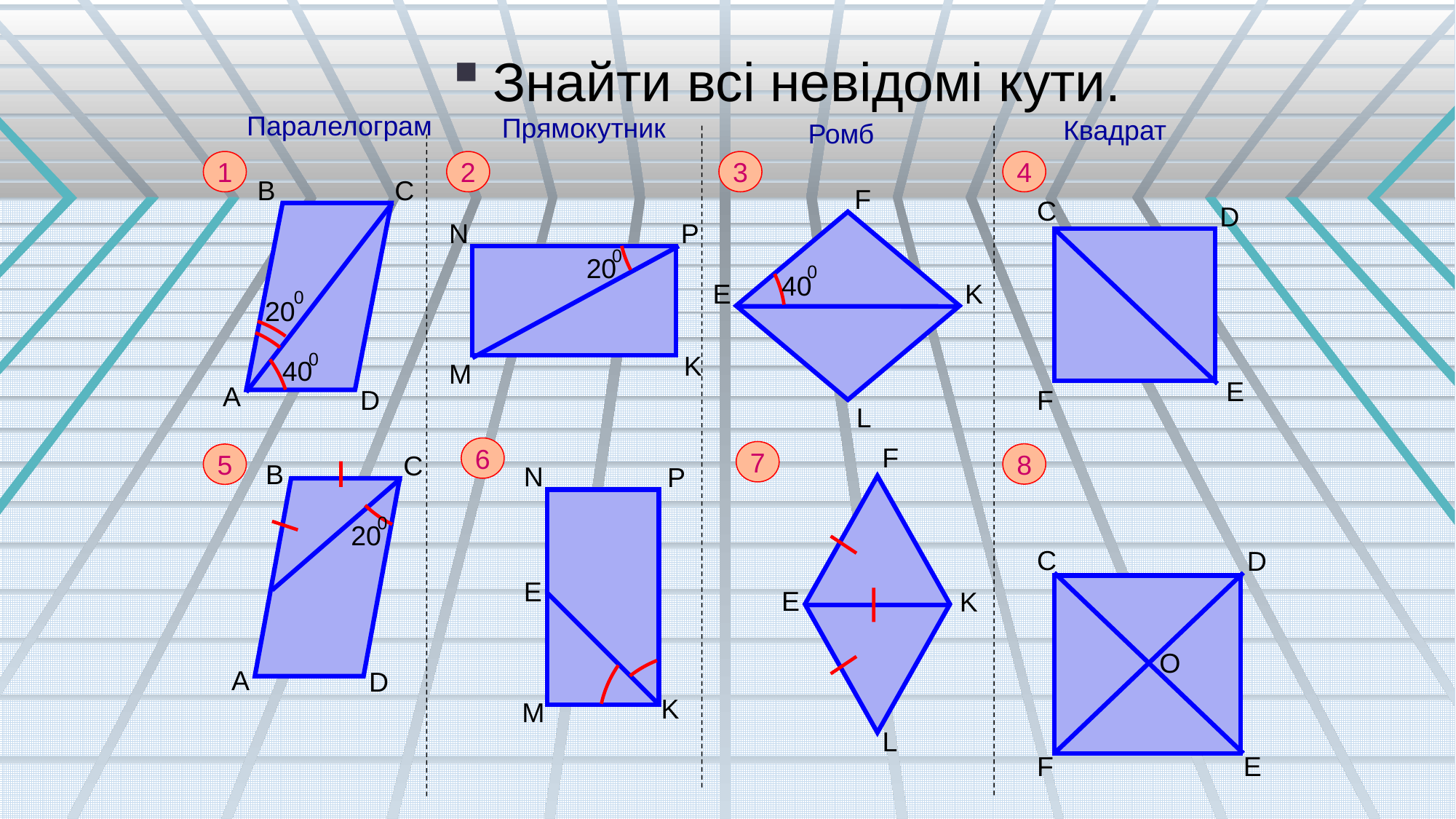

Знайти всі невідомі кути.
Паралелограм
1
В
С

0
20

0
40

А
D
Прямокутник
2
N
P

0

20
K
M
Квадрат
4
C
D

E
F
Ромб
3
F

0
40
E

L
K

C
5
B

0
20

A
D
F
7

E
K

L
6
N
P

E

K
M
8
C
D

O
F
E